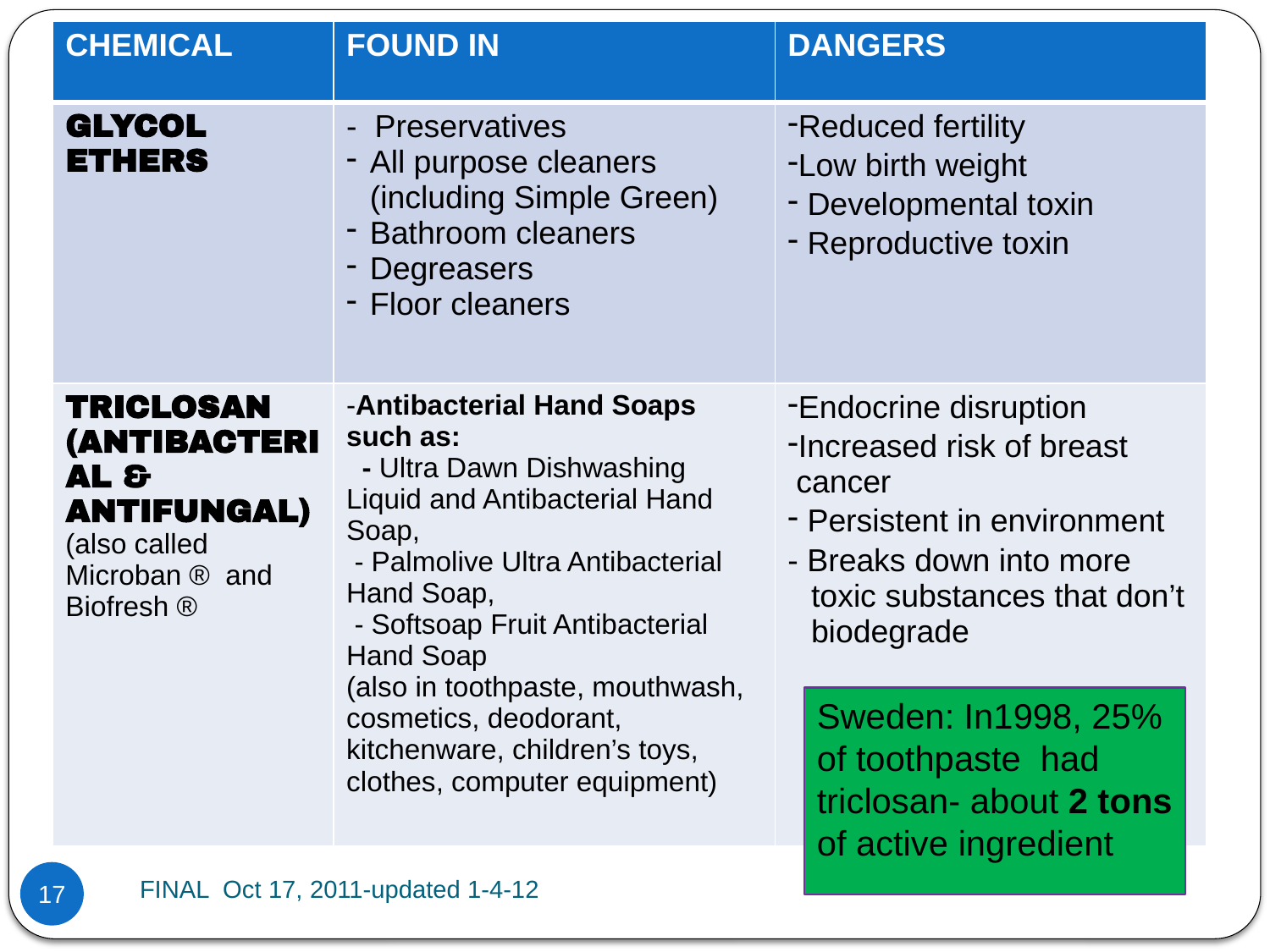

| CHEMICAL | FOUND IN | DANGERS |
| --- | --- | --- |
| Glycol ethers | - Preservatives All purpose cleaners (including Simple Green) Bathroom cleaners Degreasers Floor cleaners | Reduced fertility Low birth weight Developmental toxin Reproductive toxin |
| Triclosan (antibacterial & antifungal) (also called Microban ® and Biofresh ® | -Antibacterial Hand Soaps such as: - Ultra Dawn Dishwashing Liquid and Antibacterial Hand Soap, - Palmolive Ultra Antibacterial Hand Soap, - Softsoap Fruit Antibacterial Hand Soap (also in toothpaste, mouthwash, cosmetics, deodorant, kitchenware, children’s toys, clothes, computer equipment) | Endocrine disruption Increased risk of breast cancer Persistent in environment - Breaks down into more toxic substances that don’t biodegrade |
Sweden: In1998, 25% of toothpaste  had triclosan- about 2 tons of active ingredient

FINAL  Oct 17, 2011-updated 1-4-12
17